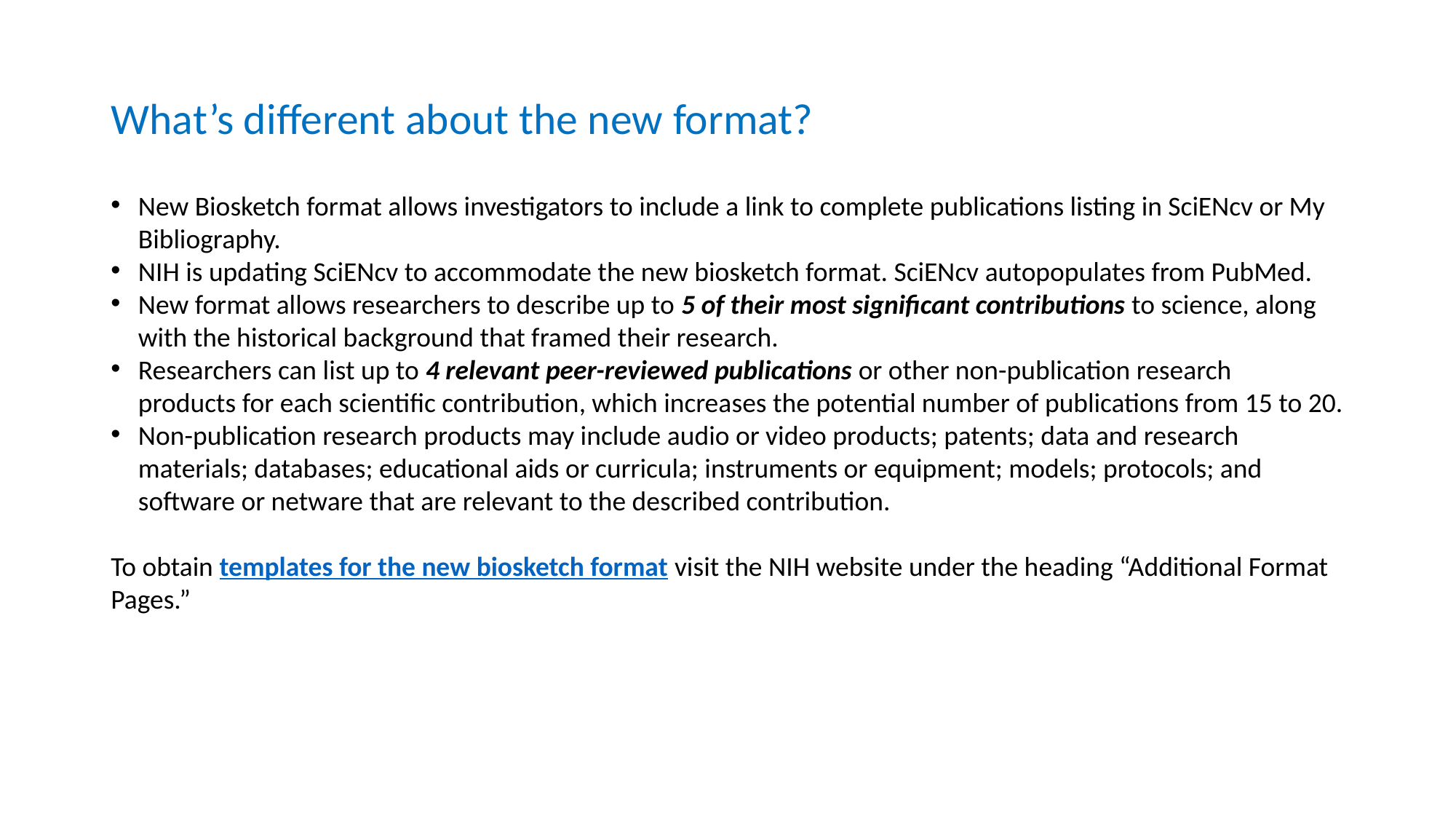

# What’s different about the new format?
New Biosketch format allows investigators to include a link to complete publications listing in SciENcv or My Bibliography.
NIH is updating SciENcv to accommodate the new biosketch format. SciENcv autopopulates from PubMed.
New format allows researchers to describe up to 5 of their most significant contributions to science, along with the historical background that framed their research.
Researchers can list up to 4 relevant peer-reviewed publications or other non-publication research products for each scientific contribution, which increases the potential number of publications from 15 to 20.
Non-publication research products may include audio or video products; patents; data and research materials; databases; educational aids or curricula; instruments or equipment; models; protocols; and software or netware that are relevant to the described contribution.

To obtain templates for the new biosketch format visit the NIH website under the heading “Additional Format Pages.”